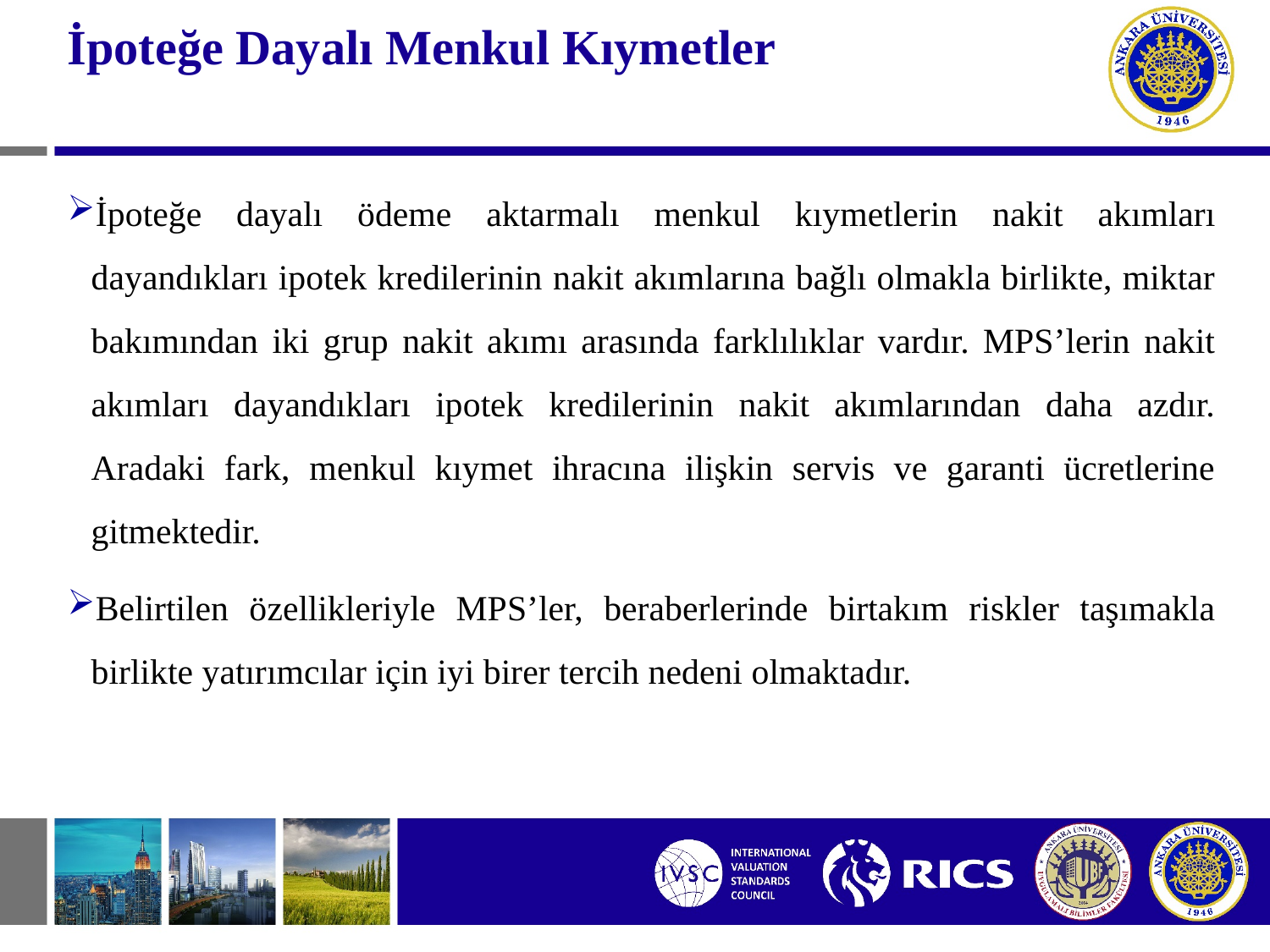

# İpoteğe Dayalı Menkul Kıymetler
İpoteğe dayalı ödeme aktarmalı menkul kıymetlerin nakit akımları dayandıkları ipotek kredilerinin nakit akımlarına bağlı olmakla birlikte, miktar bakımından iki grup nakit akımı arasında farklılıklar vardır. MPS’lerin nakit akımları dayandıkları ipotek kredilerinin nakit akımlarından daha azdır. Aradaki fark, menkul kıymet ihracına ilişkin servis ve garanti ücretlerine gitmektedir.
Belirtilen özellikleriyle MPS’ler, beraberlerinde birtakım riskler taşımakla birlikte yatırımcılar için iyi birer tercih nedeni olmaktadır.